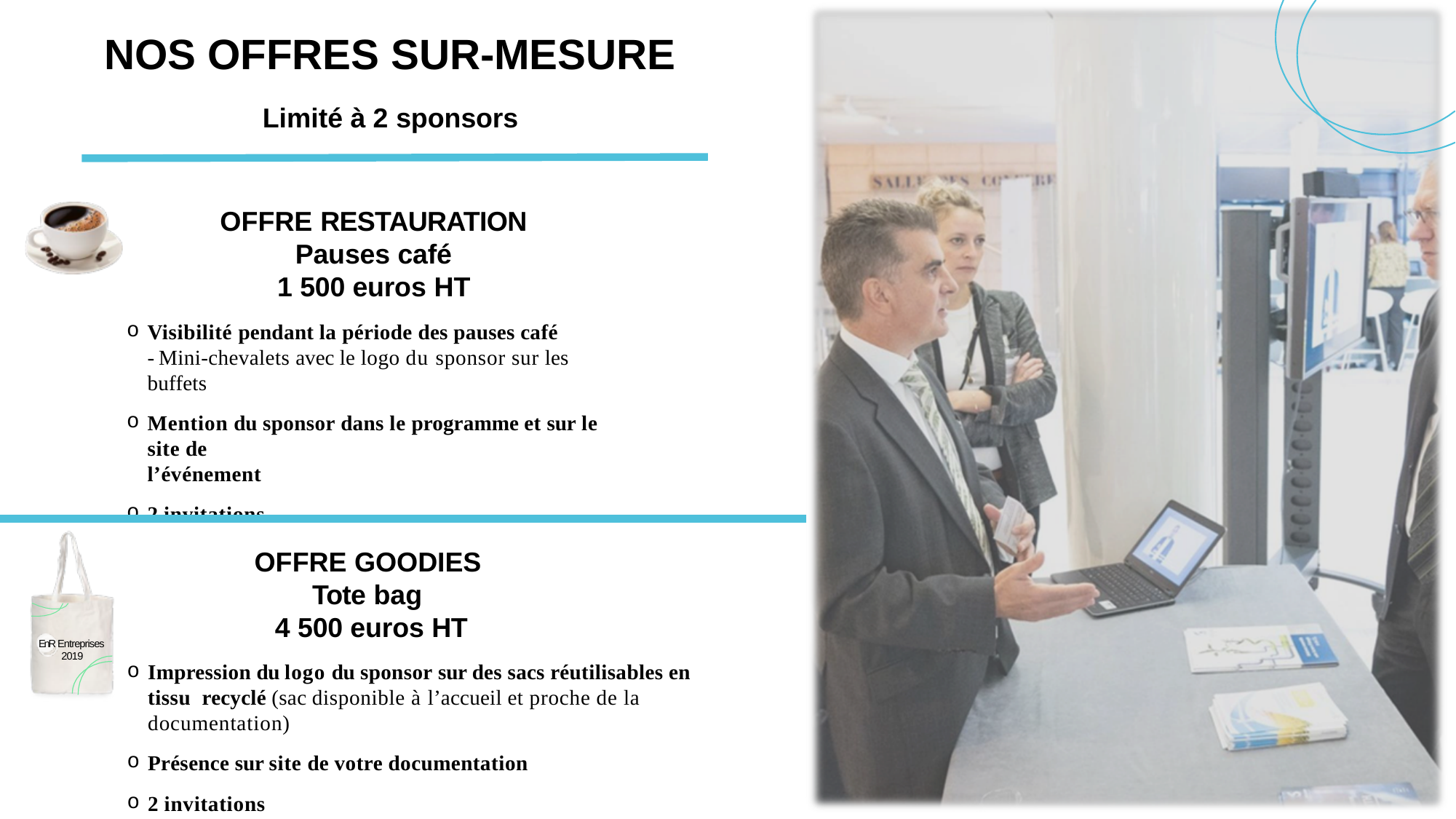

# NOS OFFRES SUR-MESURE

Limité à 2 sponsors

OFFRE RESTAURATION
Pauses café
1 500 euros HT
Visibilité pendant la période des pauses café
- Mini-chevalets avec le logo du sponsor sur les buffets
Mention du sponsor dans le programme et sur le site de
l’événement
2 invitations

OFFRE GOODIES
Tote bag
4 500 euros HT
Impression du logo du sponsor sur des sacs réutilisables en tissu  recyclé (sac disponible à l’accueil et proche de la documentation)
Présence sur site de votre documentation
2 invitations

EnR Entreprises  2019